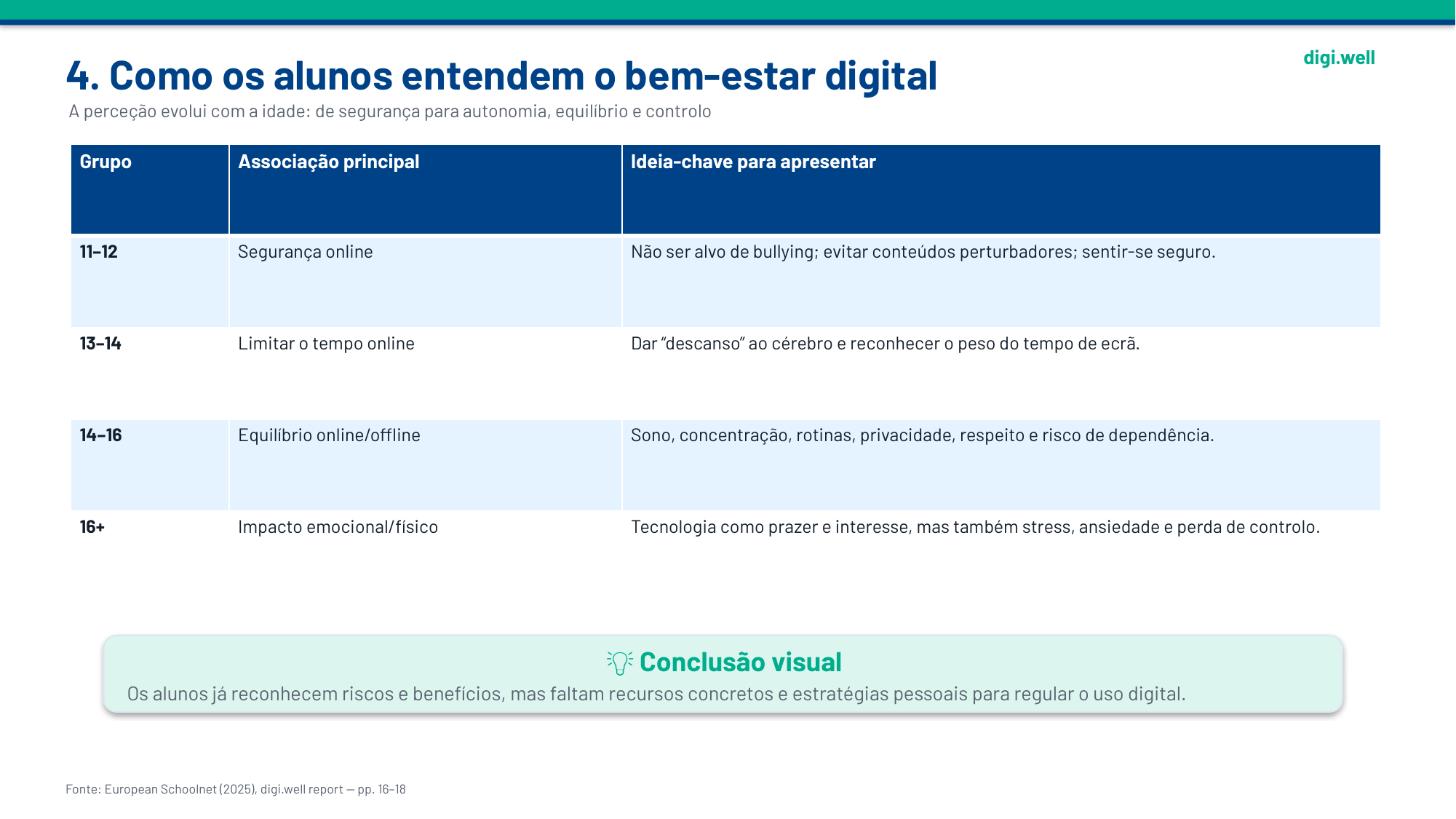

digi.well
4. Como os alunos entendem o bem-estar digital
A perceção evolui com a idade: de segurança para autonomia, equilíbrio e controlo
| Grupo | Associação principal | Ideia-chave para apresentar |
| --- | --- | --- |
| 11–12 | Segurança online | Não ser alvo de bullying; evitar conteúdos perturbadores; sentir-se seguro. |
| 13–14 | Limitar o tempo online | Dar “descanso” ao cérebro e reconhecer o peso do tempo de ecrã. |
| 14–16 | Equilíbrio online/offline | Sono, concentração, rotinas, privacidade, respeito e risco de dependência. |
| 16+ | Impacto emocional/físico | Tecnologia como prazer e interesse, mas também stress, ansiedade e perda de controlo. |
💡 Conclusão visual
Os alunos já reconhecem riscos e benefícios, mas faltam recursos concretos e estratégias pessoais para regular o uso digital.
Fonte: European Schoolnet (2025), digi.well report — pp. 16–18